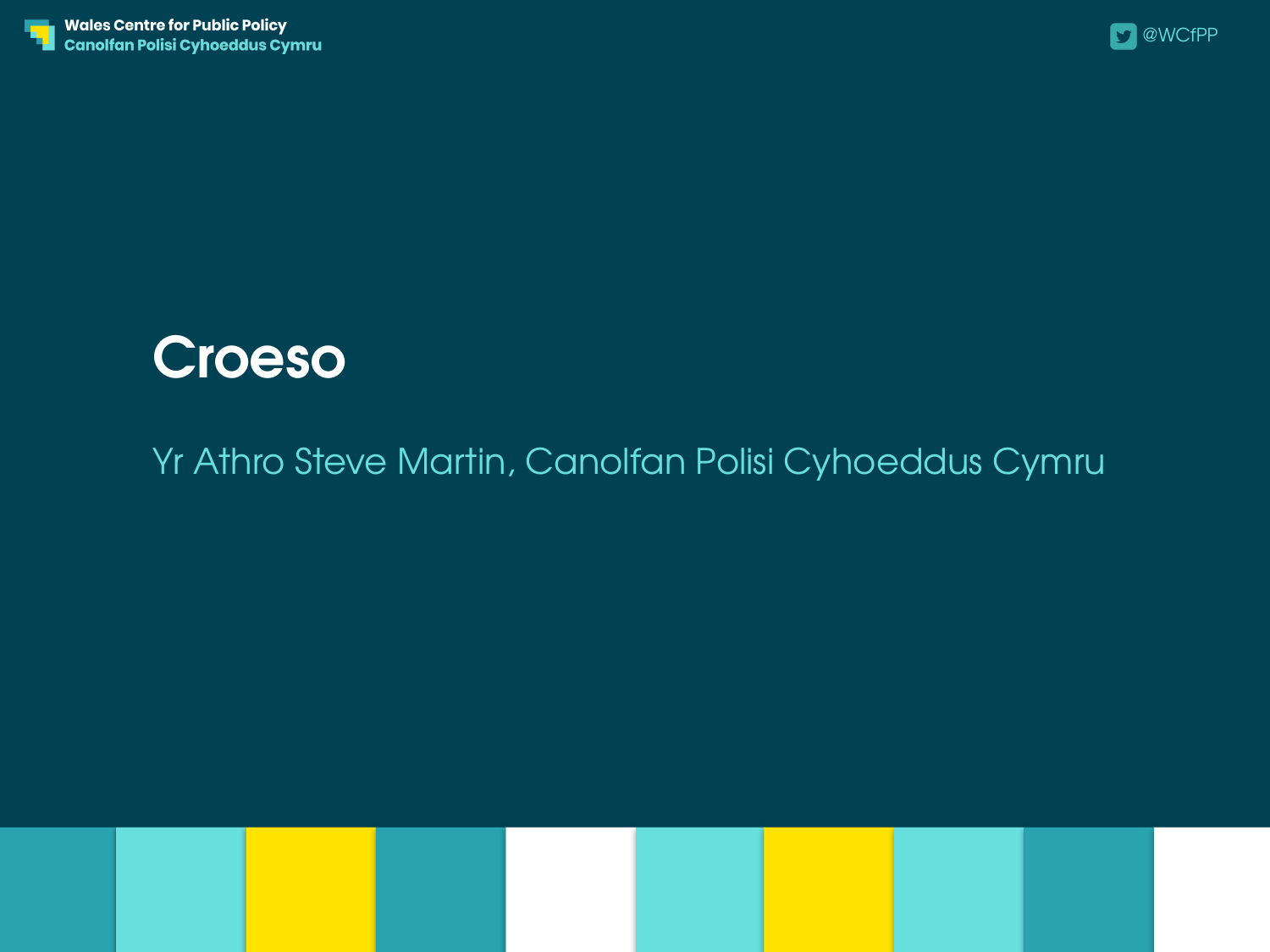

# Croeso
Yr Athro Steve Martin, Canolfan Polisi Cyhoeddus Cymru